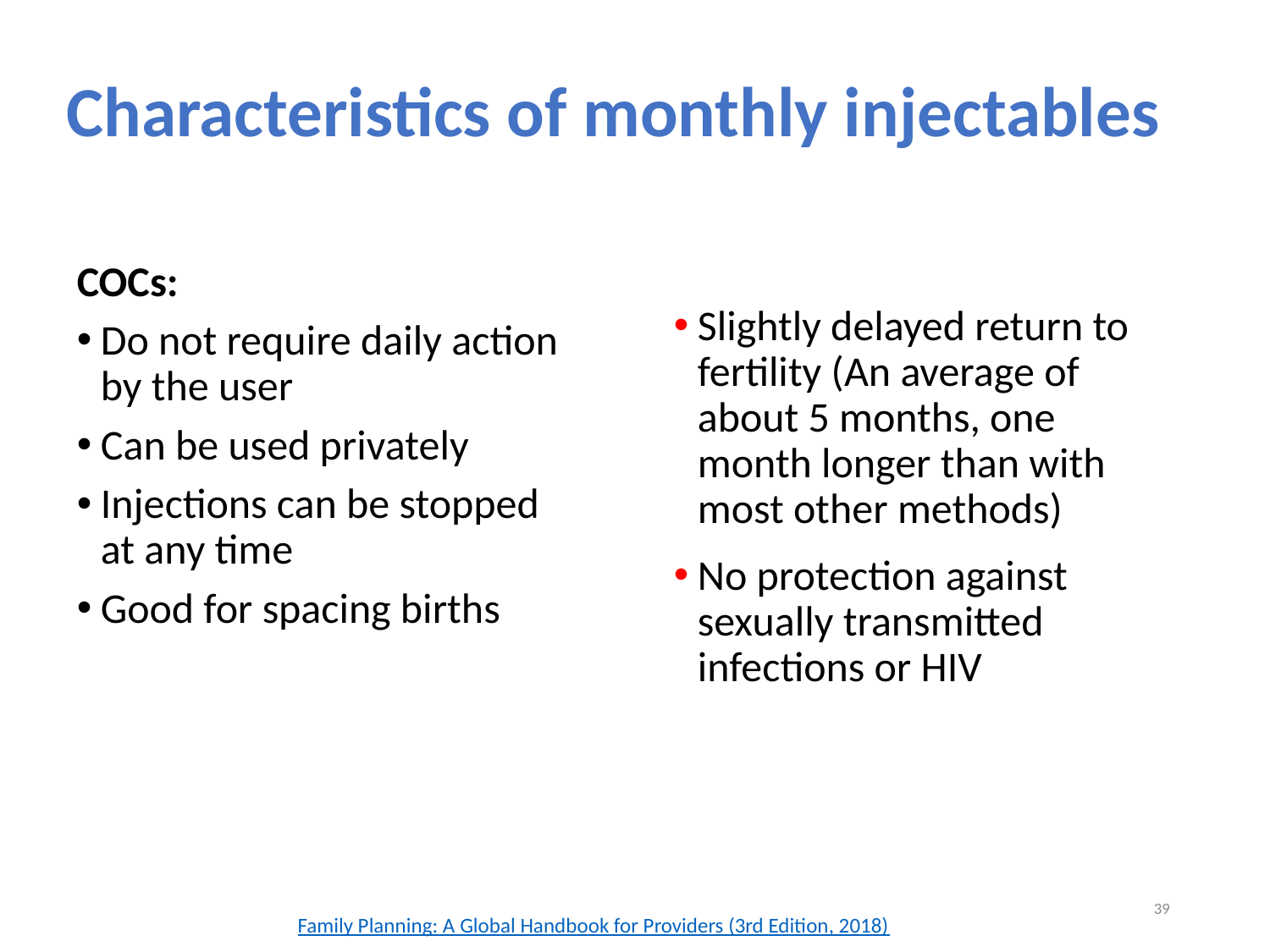

# Characteristics of monthly injectables
COCs:
Do not require daily action by the user
Can be used privately
Injections can be stopped at any time
Good for spacing births

Slightly delayed return to fertility (An average of about 5 months, one month longer than with most other methods)
No protection against sexually transmitted infections or HIV
39
Family Planning: A Global Handbook for Providers (3rd Edition, 2018)